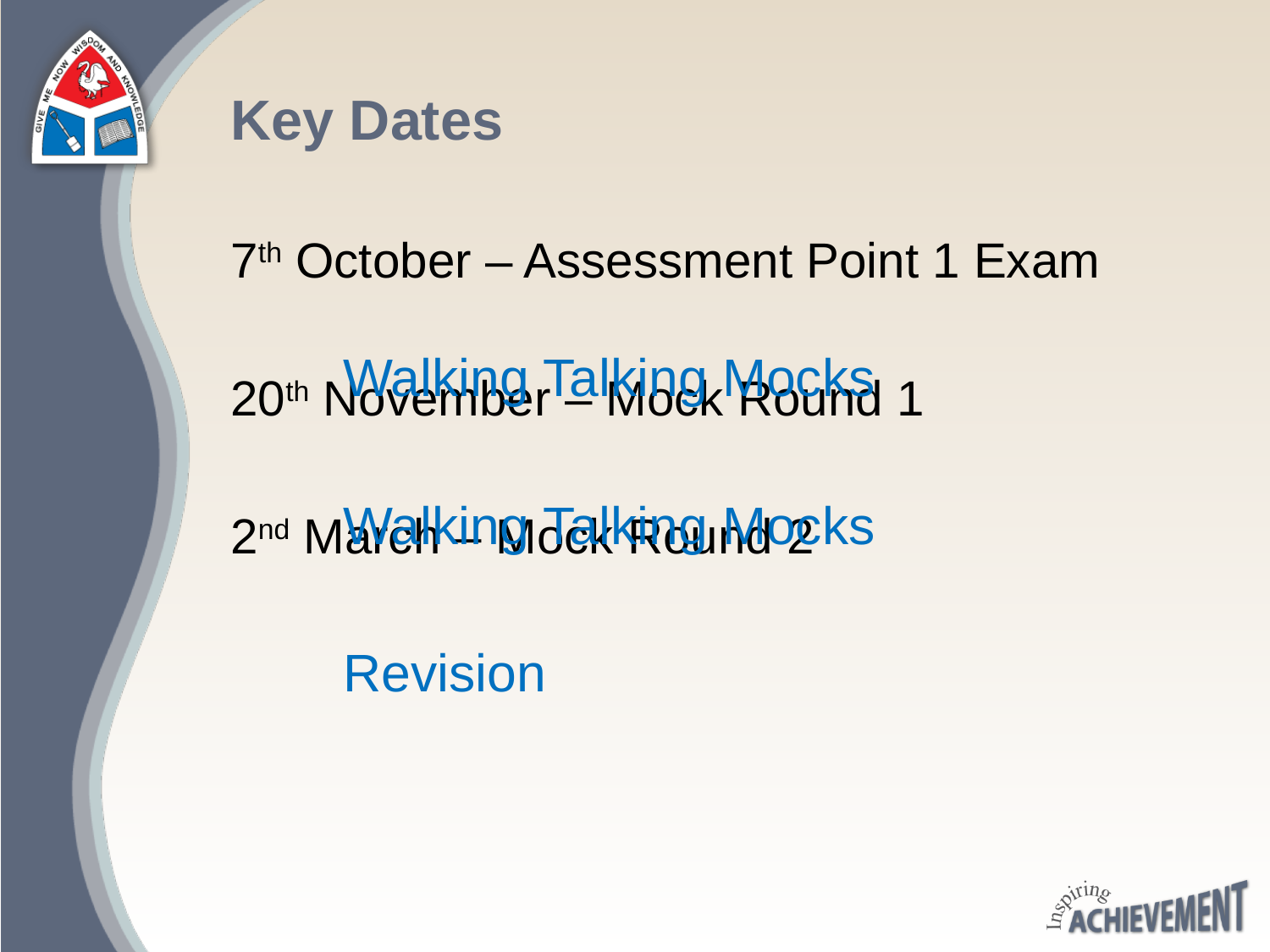

# Key Dates
7th October – Assessment Point 1 Exam

20th November – Mock Round 1

2nd March – Mock Round 2
Walking Talking Mocks

Walking Talking Mocks

Revision